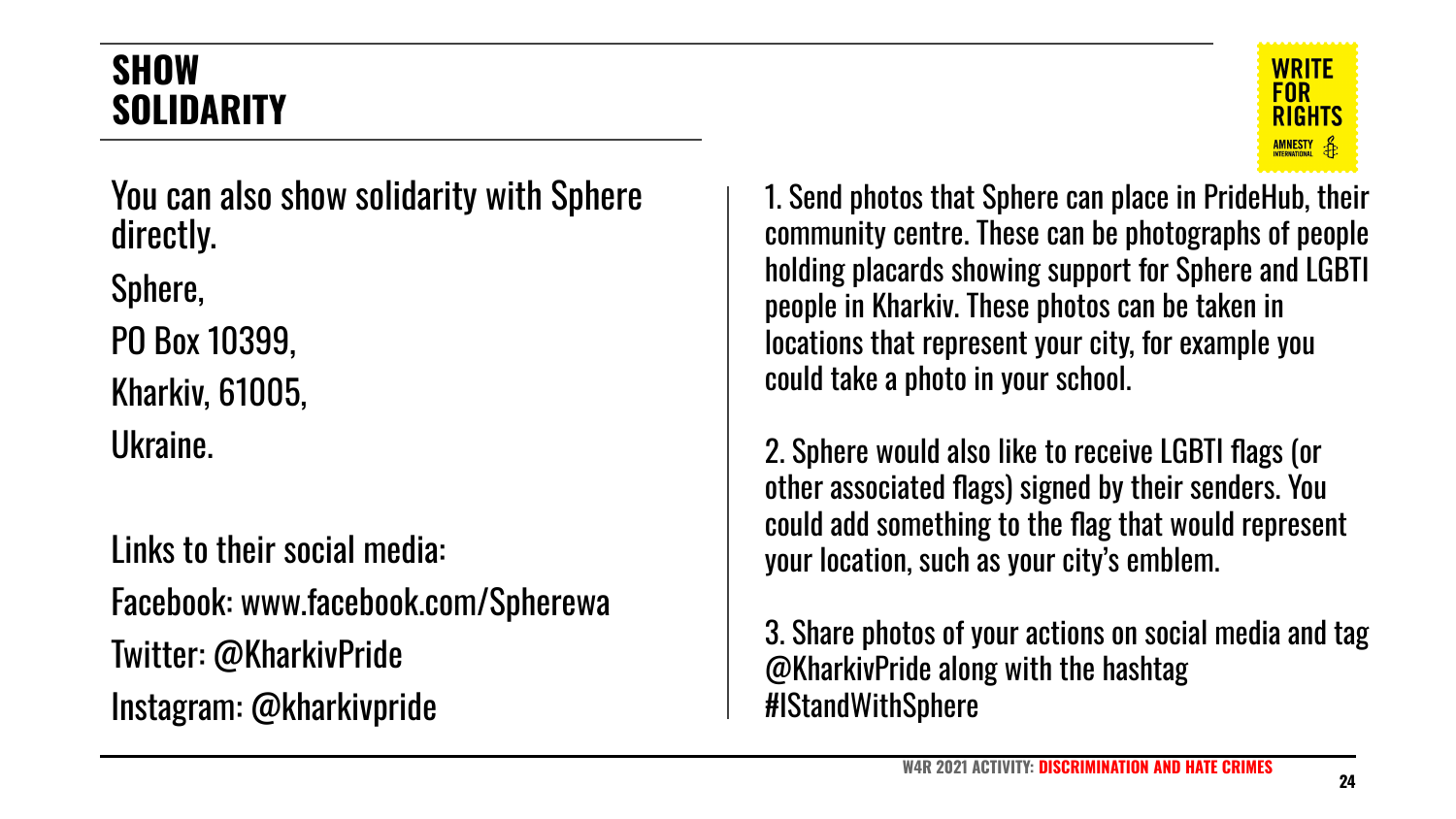

# SHOW
SOLIDARITY

You can also show solidarity with Sphere directly.
Sphere,
PO Box 10399,
Kharkiv, 61005,
Ukraine.

Links to their social media:
Facebook: www.facebook.com/Spherewa
Twitter: @KharkivPride
Instagram: @kharkivpride

1. Send photos that Sphere can place in PrideHub, their community centre. These can be photographs of people holding placards showing support for Sphere and LGBTI people in Kharkiv. These photos can be taken in locations that represent your city, for example you could take a photo in your school.

2. Sphere would also like to receive LGBTI flags (or other associated flags) signed by their senders. You could add something to the flag that would represent your location, such as your city’s emblem.

3. Share photos of your actions on social media and tag @KharkivPride along with the hashtag #IStandWithSphere

W4R 2021 ACTIVITY: DISCRIMINATION AND HATE CRIMES

24